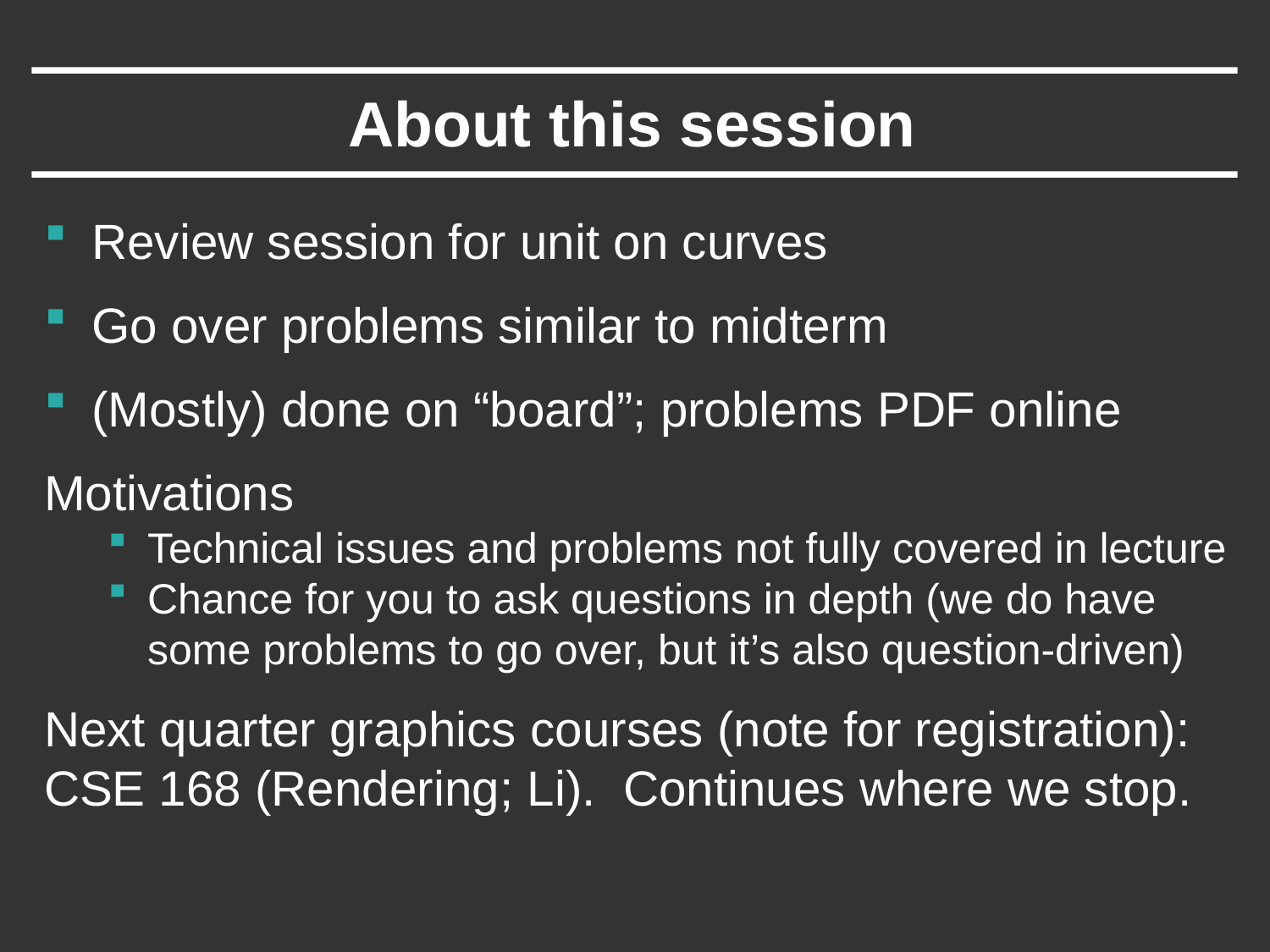

# About this session
Review session for unit on curves
Go over problems similar to midterm
(Mostly) done on “board”; problems PDF online
Motivations
Technical issues and problems not fully covered in lecture
Chance for you to ask questions in depth (we do have some problems to go over, but it’s also question-driven)
Next quarter graphics courses (note for registration): CSE 168 (Rendering; Li).  Continues where we stop.